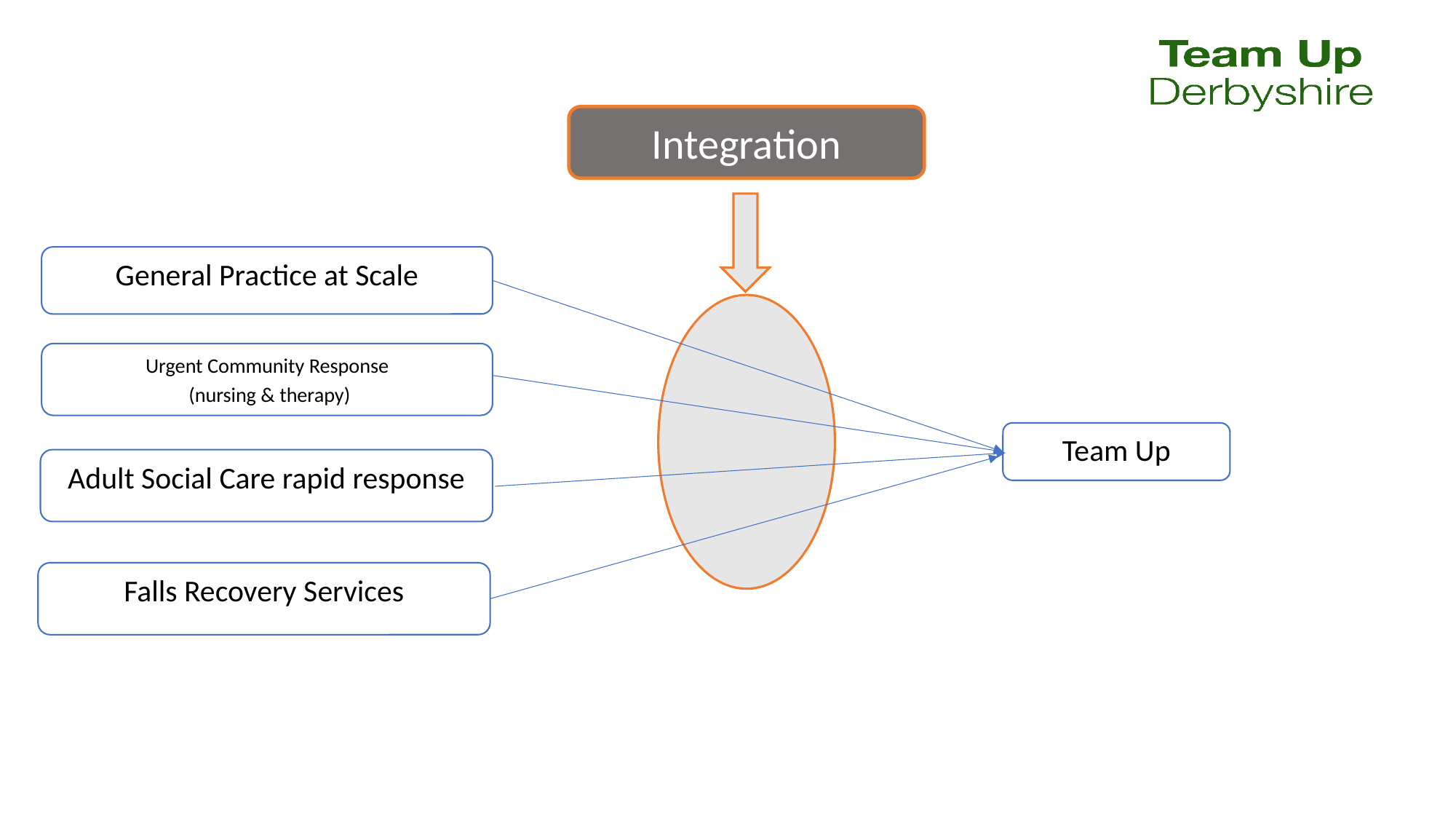

Integration

General Practice at Scale

Urgent Community Response
 (nursing & therapy)
Team Up
Adult Social Care rapid response
Falls Recovery Services